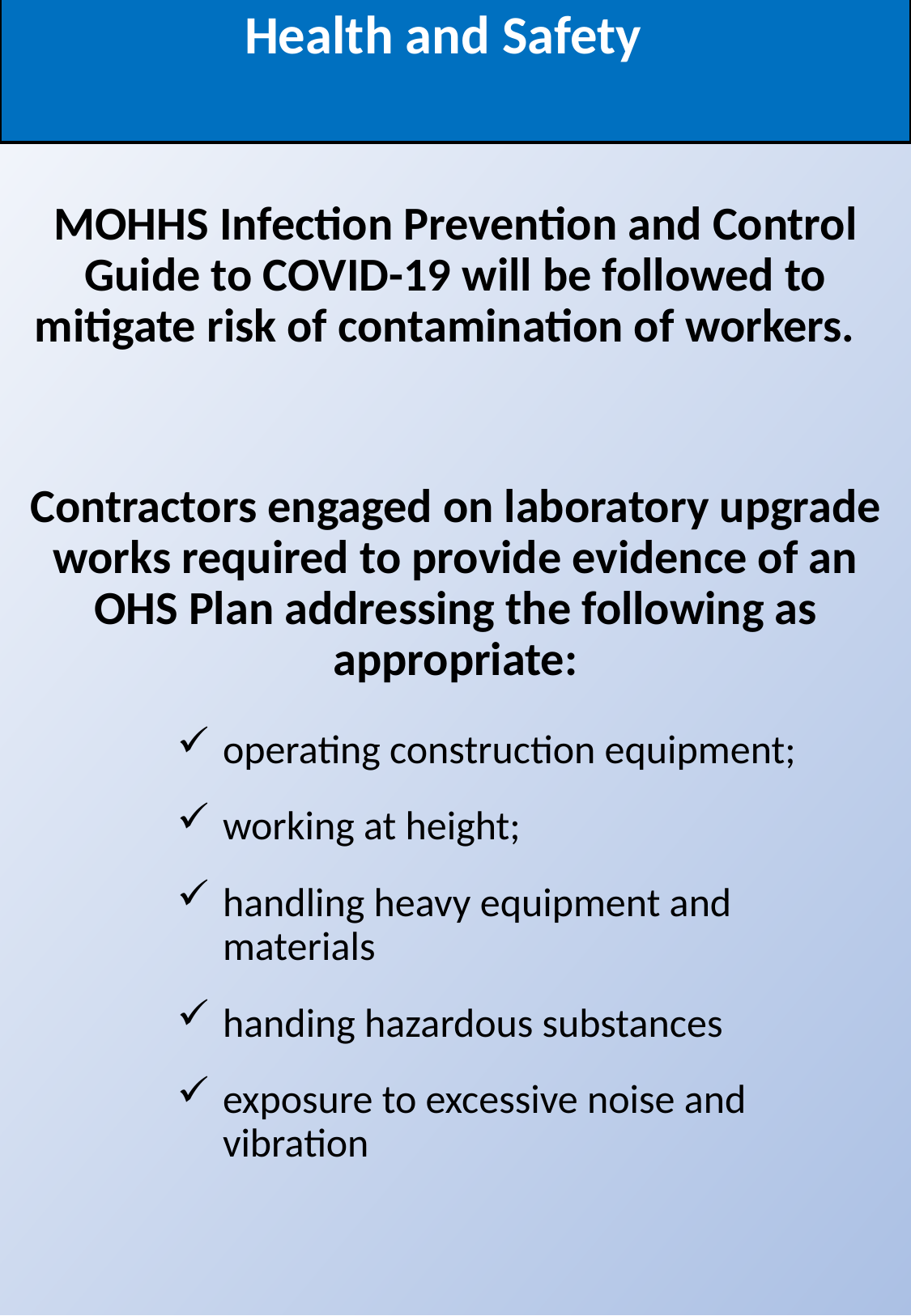

Health and Safety

MOHHS Infection Prevention and Control Guide to COVID-19 will be followed to mitigate risk of contamination of workers.

Contractors engaged on laboratory upgrade works required to provide evidence of an OHS Plan addressing the following as appropriate:
operating construction equipment;
working at height;
handling heavy equipment and materials
handing hazardous substances
exposure to excessive noise and vibration